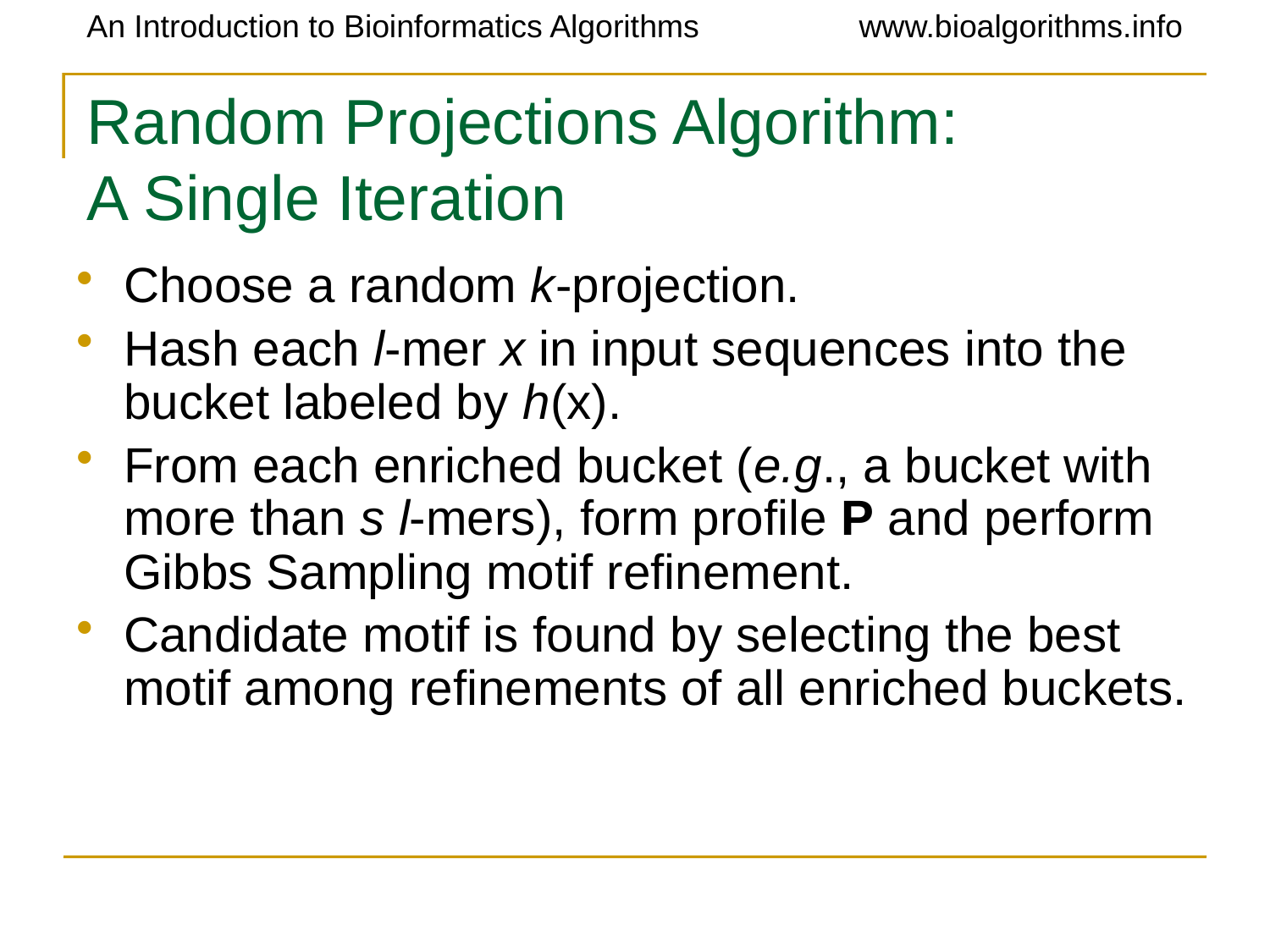

# Random Projections Algorithm: A Single Iteration
Choose a random k-projection.
Hash each l-mer x in input sequences into the bucket labeled by h(x).
From each enriched bucket (e.g., a bucket with more than s l-mers), form profile P and perform Gibbs Sampling motif refinement.
Candidate motif is found by selecting the best motif among refinements of all enriched buckets.